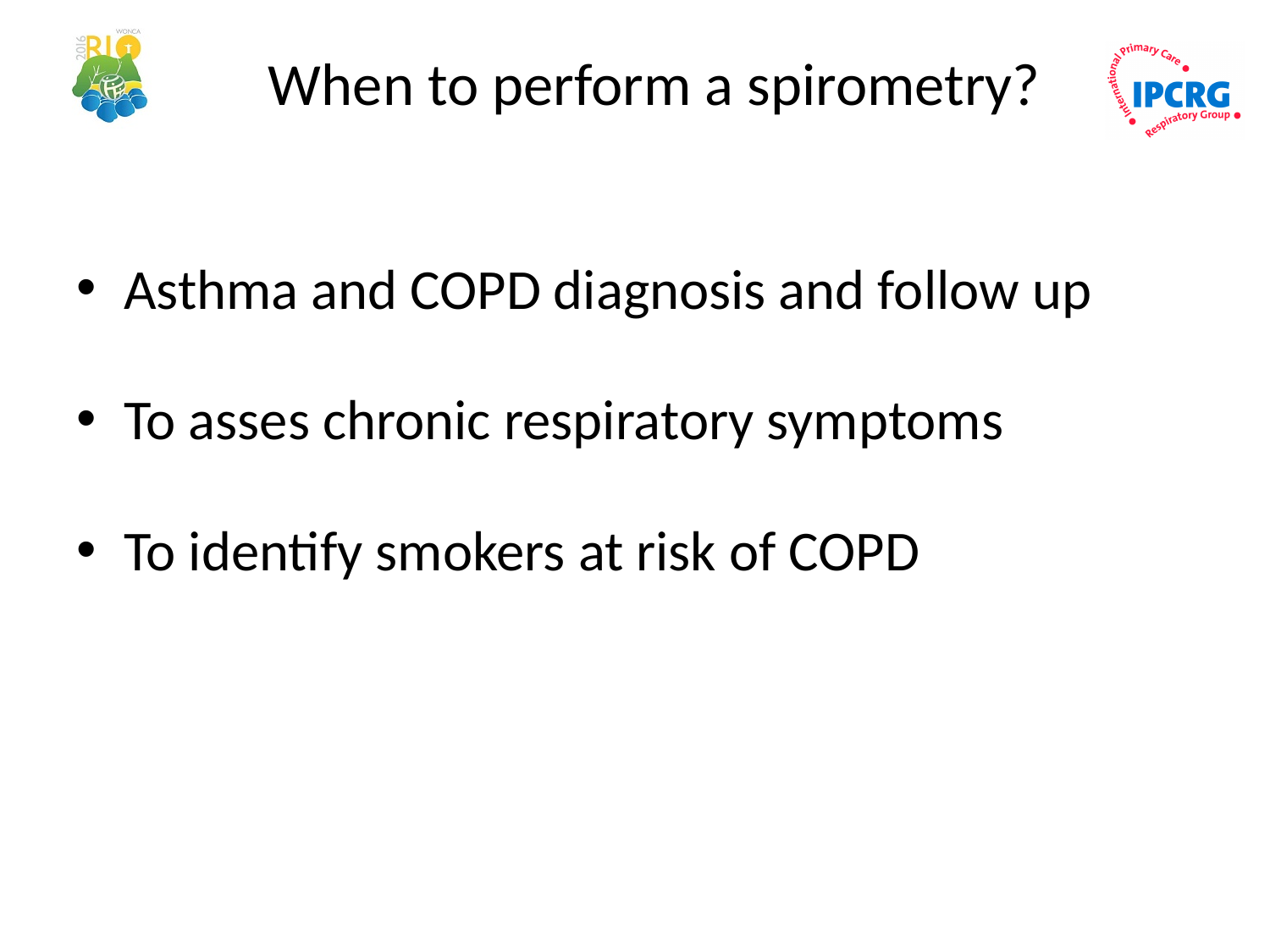

# When to perform a spirometry?
Asthma and COPD diagnosis and follow up
To asses chronic respiratory symptoms
To identify smokers at risk of COPD